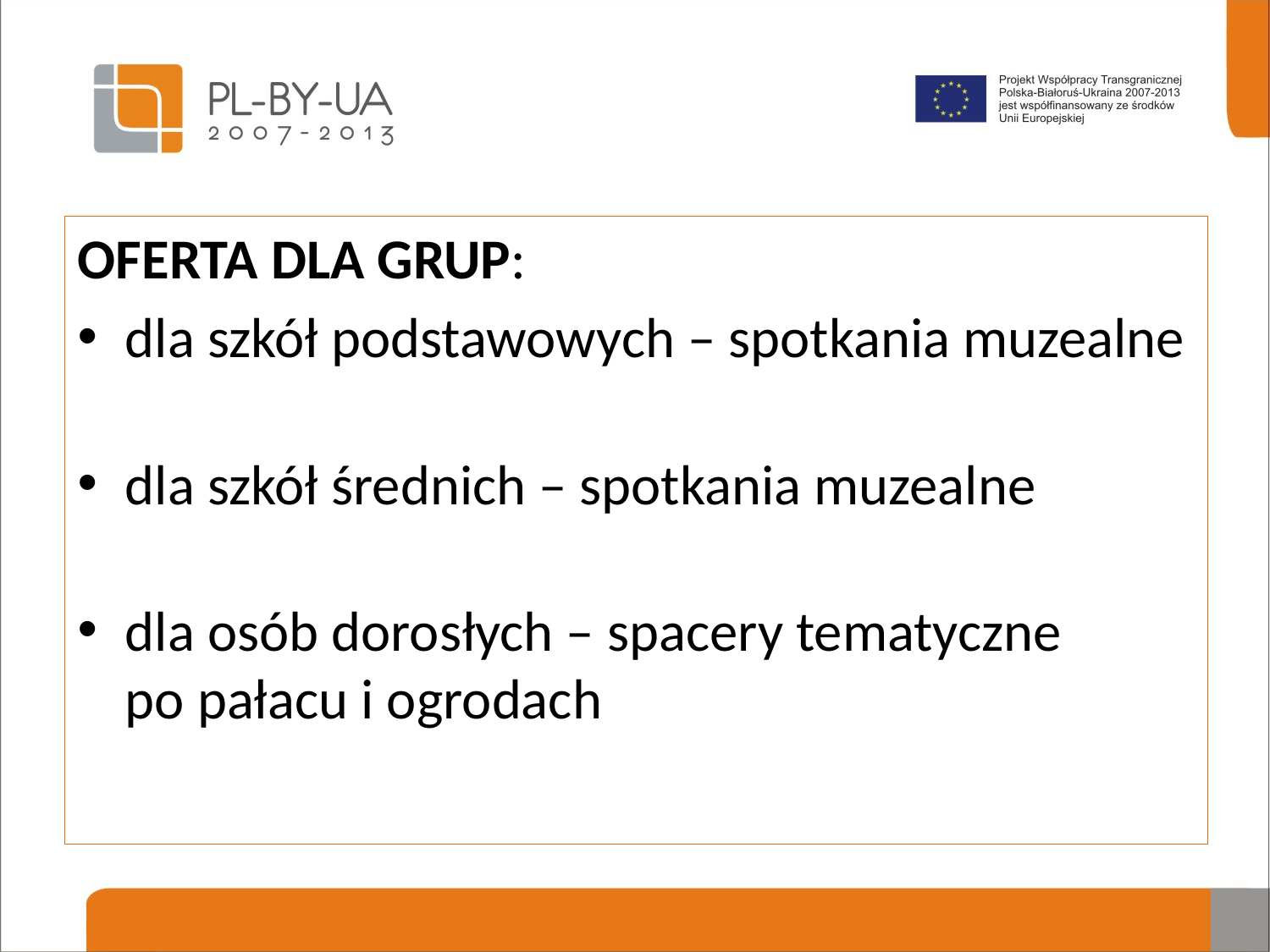

OFERTA DLA GRUP:
dla szkół podstawowych – spotkania muzealne
dla szkół średnich – spotkania muzealne
dla osób dorosłych – spacery tematyczne
po pałacu i ogrodach